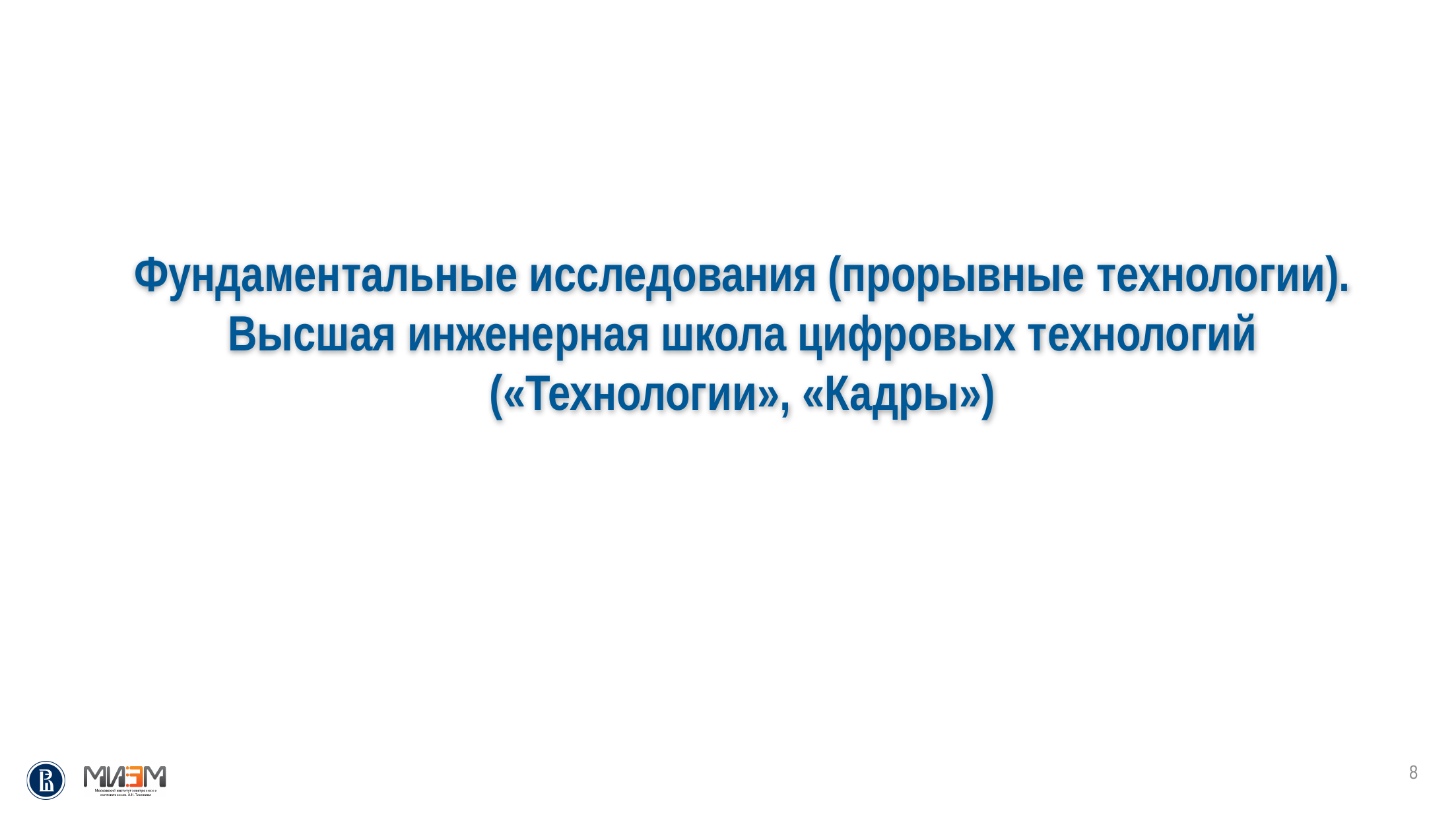

Фундаментальные исследования (прорывные технологии).
Высшая инженерная школа цифровых технологий
(«Технологии», «Кадры»)